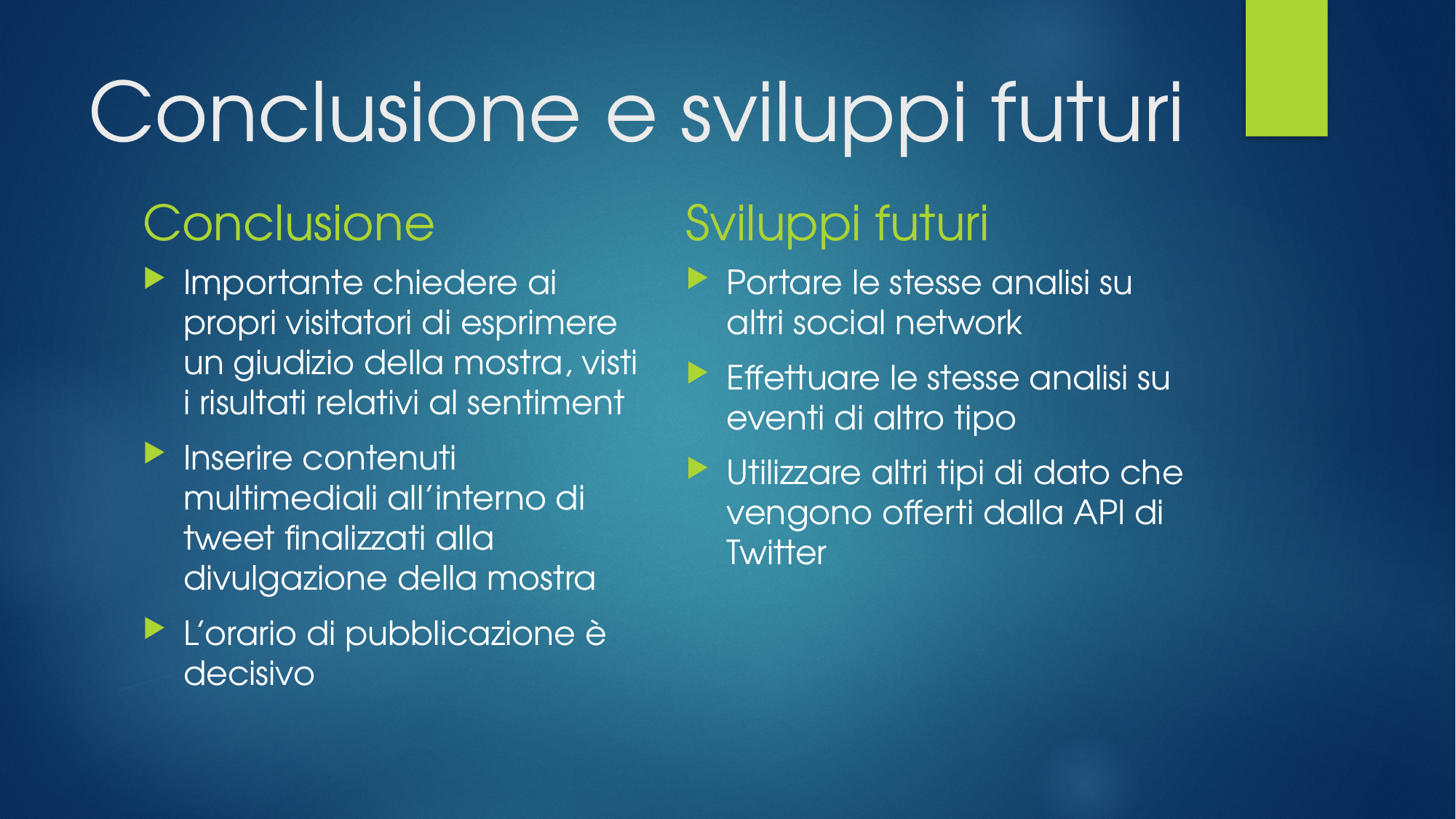

# Conclusione e sviluppi futuri
Conclusione
Sviluppi futuri
Importante chiedere ai propri visitatori di esprimere un giudizio della mostra, visti i risultati relativi al sentiment
Inserire contenuti multimediali all’interno di tweet finalizzati alla  divulgazione della mostra
L’orario di pubblicazione è decisivo

Portare le stesse analisi su altri social network
Effettuare le stesse analisi su eventi di altro tipo
Utilizzare altri tipi di dato che vengono offerti dalla API di Twitter